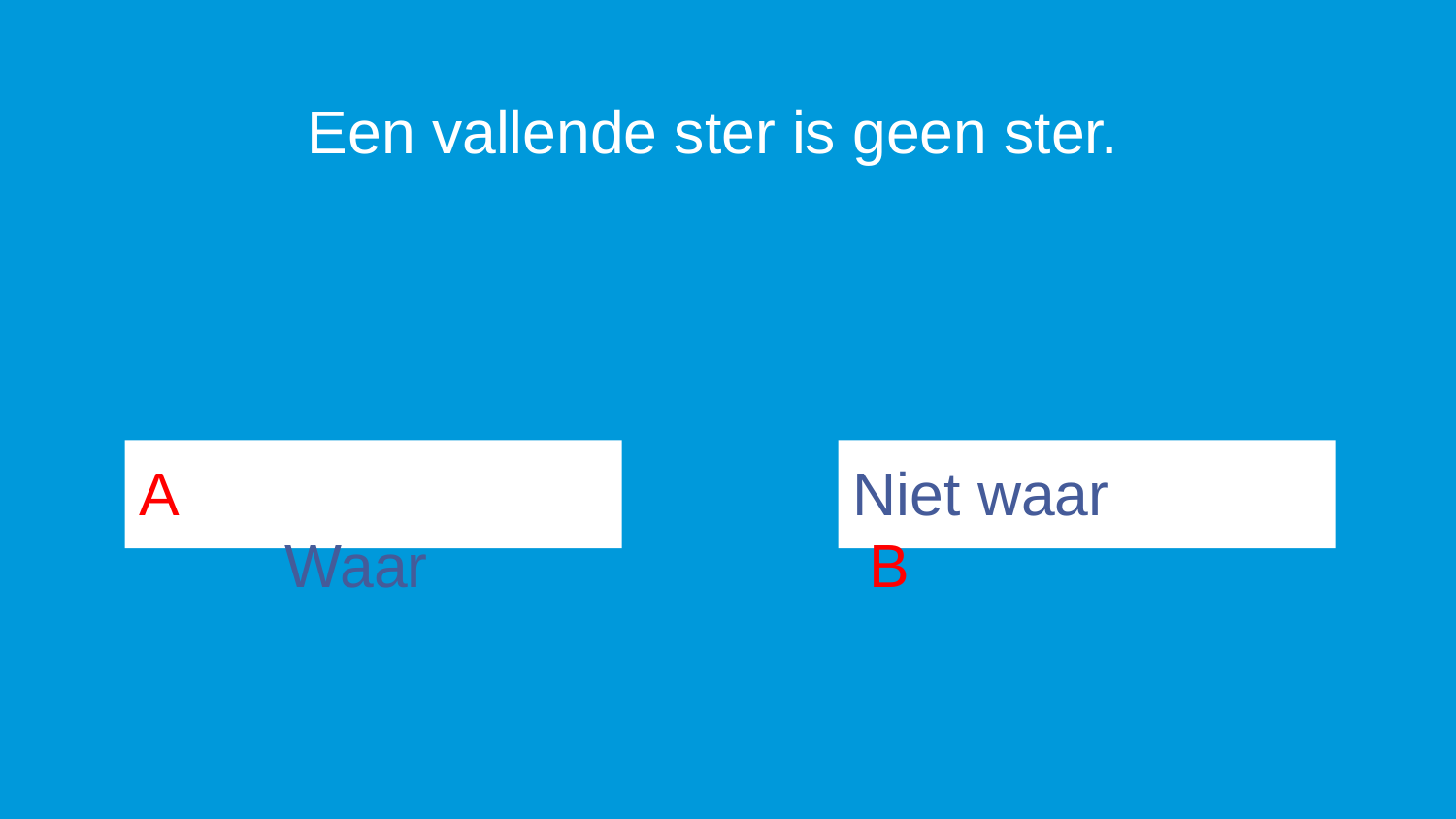

Een vallende ster is geen ster.
A				Waar
Niet waar		   B